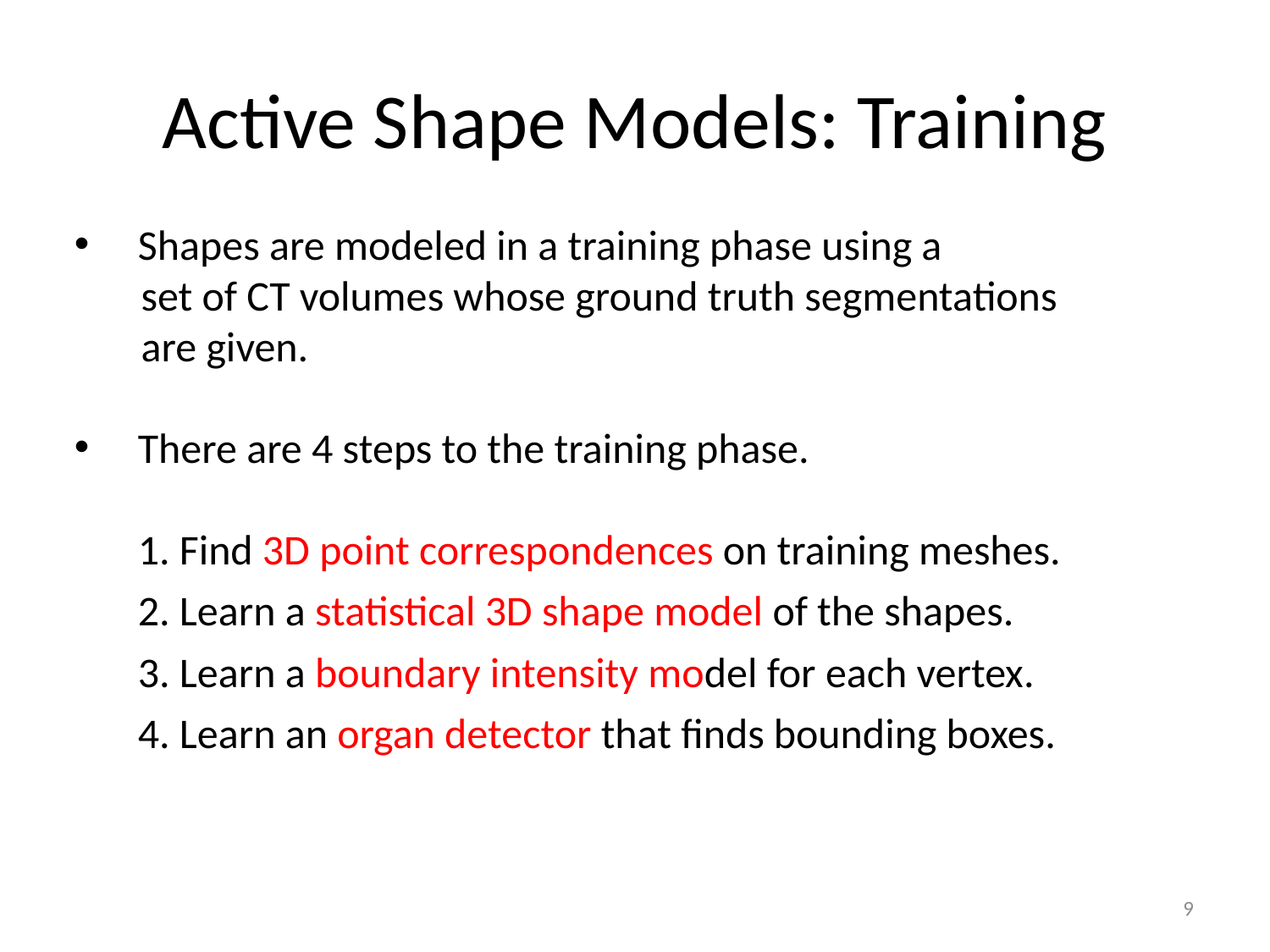

# Active Shape Models: Training
Shapes are modeled in a training phase using a
       set of CT volumes whose ground truth segmentations
       are given.

There are 4 steps to the training phase.

1. Find 3D point correspondences on training meshes.
2. Learn a statistical 3D shape model of the shapes.
3. Learn a boundary intensity model for each vertex.
4. Learn an organ detector that finds bounding boxes.
9